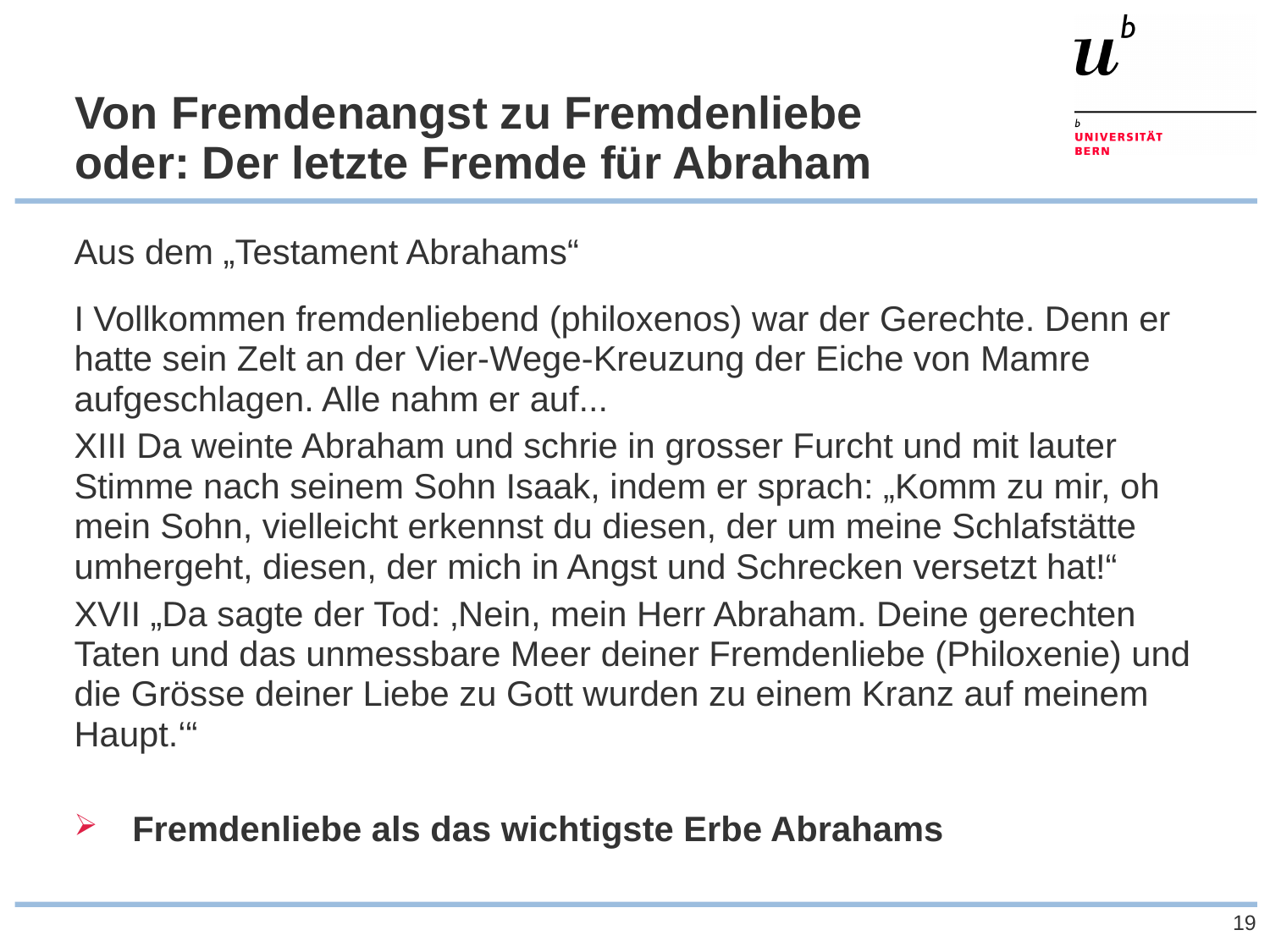

# Von Fremdenangst zu Fremdenliebe oder: Der letzte Fremde für Abraham
Aus dem „Testament Abrahams“

I Vollkommen fremdenliebend (philoxenos) war der Gerechte. Denn er hatte sein Zelt an der Vier-Wege-Kreuzung der Eiche von Mamre aufgeschlagen. Alle nahm er auf...
XIII Da weinte Abraham und schrie in grosser Furcht und mit lauter Stimme nach seinem Sohn Isaak, indem er sprach: „Komm zu mir, oh mein Sohn, vielleicht erkennst du diesen, der um meine Schlafstätte umhergeht, diesen, der mich in Angst und Schrecken versetzt hat!“
XVII „Da sagte der Tod: ‚Nein, mein Herr Abraham. Deine gerechten Taten und das unmessbare Meer deiner Fremdenliebe (Philoxenie) und die Grösse deiner Liebe zu Gott wurden zu einem Kranz auf meinem Haupt.‘“

Fremdenliebe als das wichtigste Erbe Abrahams

19